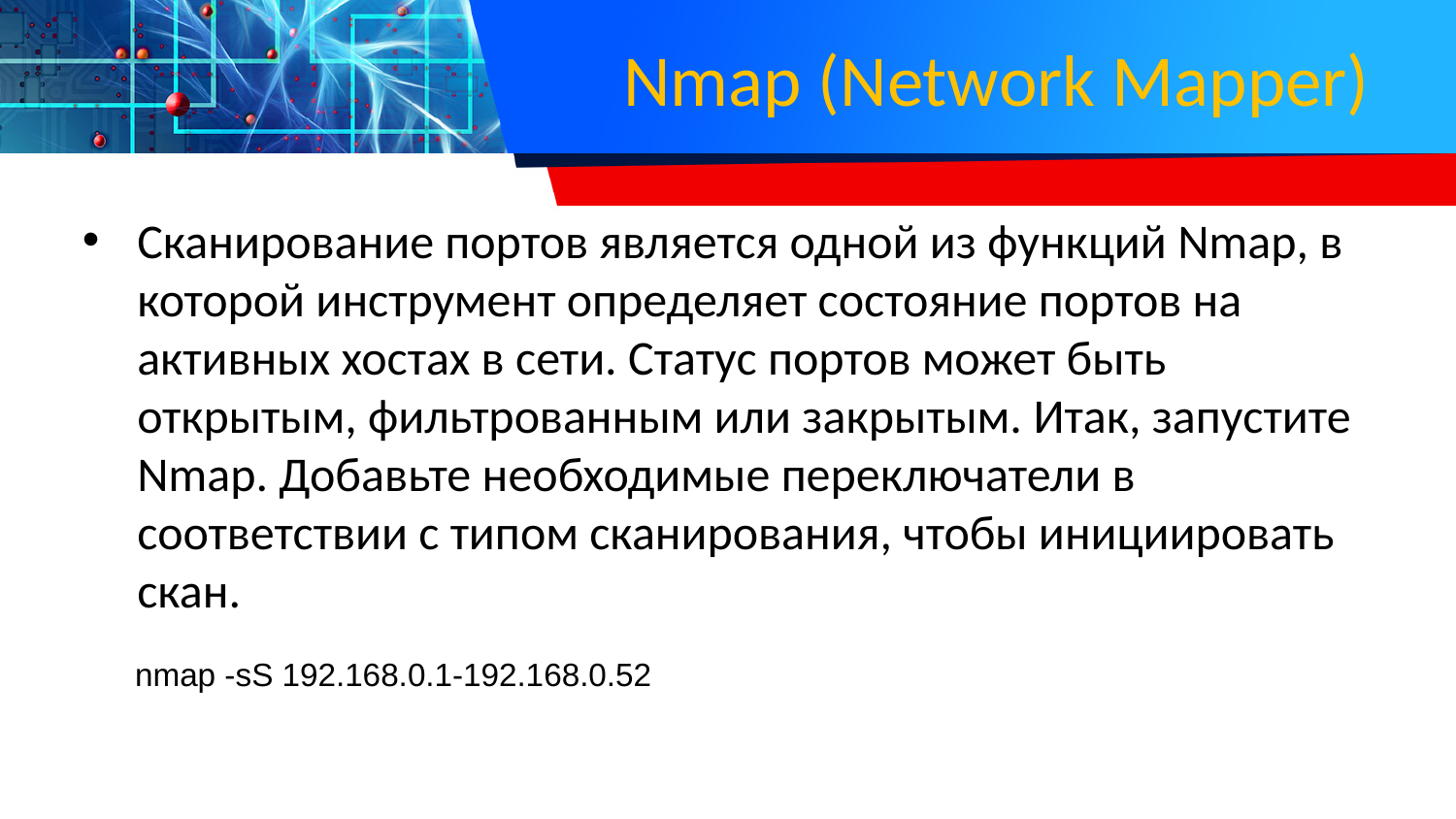

# Nmap (Network Mapper)
Сканирование портов является одной из функций Nmap, в которой инструмент определяет состояние портов на активных хостах в сети. Статус портов может быть открытым, фильтрованным или закрытым. Итак, запустите Nmap. Добавьте необходимые переключатели в соответствии с типом сканирования, чтобы инициировать скан.

nmap -sS 192.168.0.1-192.168.0.52